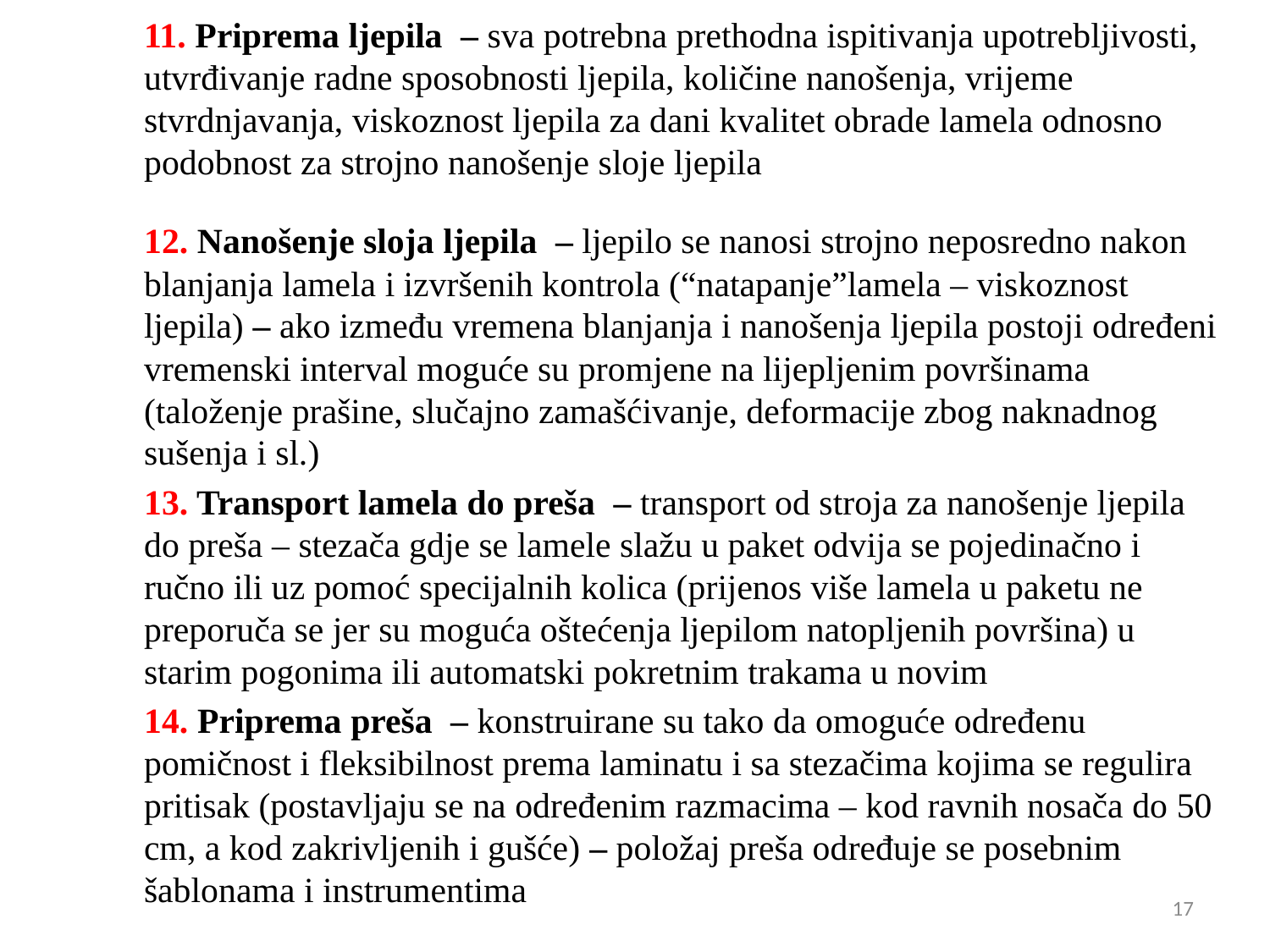

11. Priprema ljepila  – sva potrebna prethodna ispitivanja upotrebljivosti, utvrđivanje radne sposobnosti ljepila, količine nanošenja, vrijeme stvrdnjavanja, viskoznost ljepila za dani kvalitet obrade lamela odnosno podobnost za strojno nanošenje sloje ljepila

12. Nanošenje sloja ljepila  – ljepilo se nanosi strojno neposredno nakon blanjanja lamela i izvršenih kontrola (“natapanje”lamela – viskoznost ljepila) – ako između vremena blanjanja i nanošenja ljepila postoji određeni vremenski interval moguće su promjene na lijepljenim površinama (taloženje prašine, slučajno zamašćivanje, deformacije zbog naknadnog sušenja i sl.)
13. Transport lamela do preša  – transport od stroja za nanošenje ljepila do preša – stezača gdje se lamele slažu u paket odvija se pojedinačno i ručno ili uz pomoć specijalnih kolica (prijenos više lamela u paketu ne preporuča se jer su moguća oštećenja ljepilom natopljenih površina) u starim pogonima ili automatski pokretnim trakama u novim
14. Priprema preša  – konstruirane su tako da omoguće određenu pomičnost i fleksibilnost prema laminatu i sa stezačima kojima se regulira pritisak (postavljaju se na određenim razmacima – kod ravnih nosača do 50 cm, a kod zakrivljenih i gušće) – položaj preša određuje se posebnim šablonama i instrumentima
17